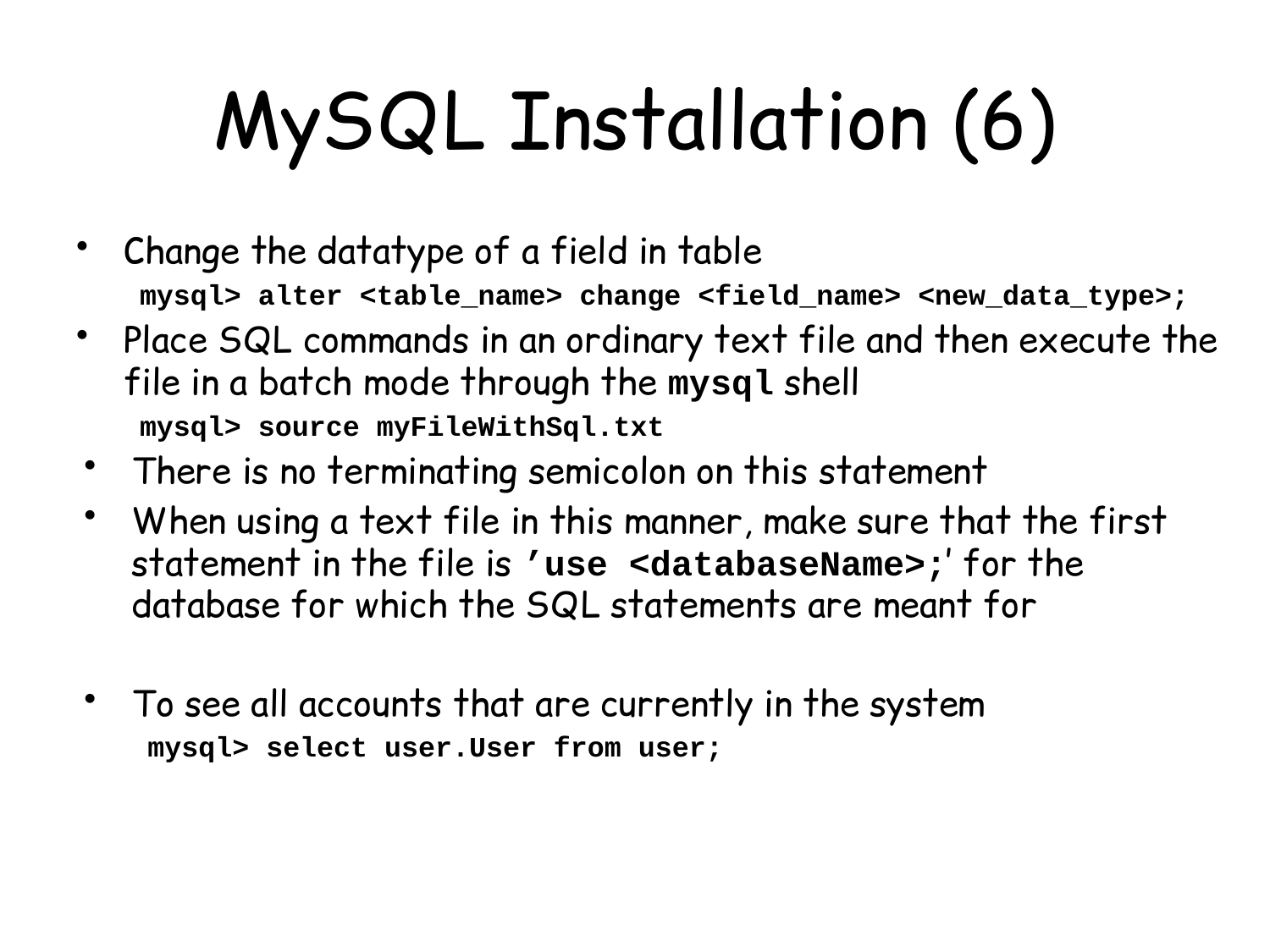

# MySQL Installation (6)
Change the datatype of a field in table
mysql> alter <table_name> change <field_name> <new_data_type>;
Place SQL commands in an ordinary text file and then execute the file in a batch mode through the mysql shell
mysql> source myFileWithSql.txt
There is no terminating semicolon on this statement
When using a text file in this manner, make sure that the first statement in the file is ’use <databaseName>;’ for the database for which the SQL statements are meant for

To see all accounts that are currently in the system
mysql> select user.User from user;